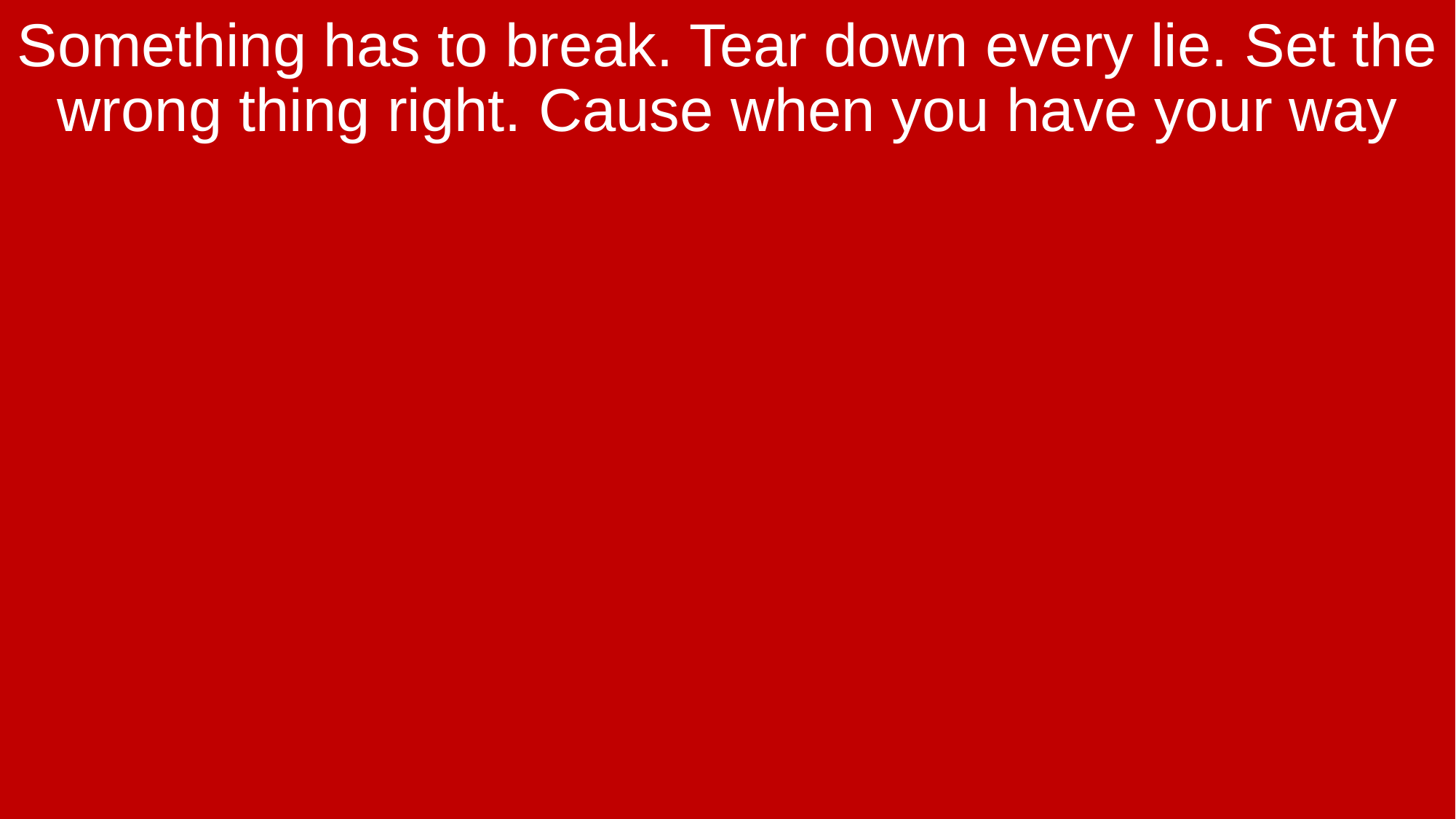

Something has to break. Tear down every lie. Set the wrong thing right. Cause when you have your way